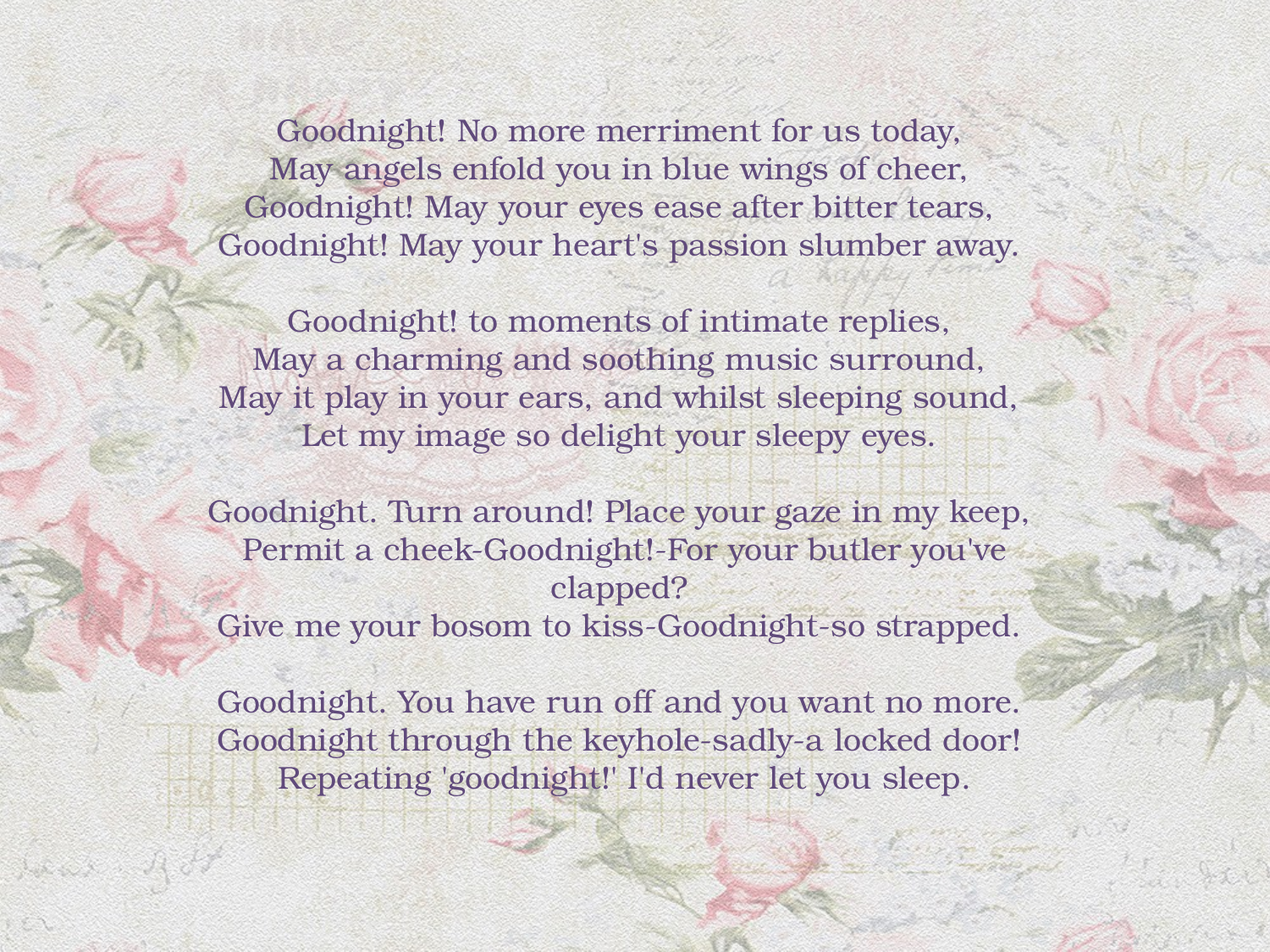

Goodnight! No more merriment for us today, 
May angels enfold you in blue wings of cheer, 
Goodnight! May your eyes ease after bitter tears, 
Goodnight! May your heart's passion slumber away. 
Goodnight! to moments of intimate replies, 
May a charming and soothing music surround, 
May it play in your ears, and whilst sleeping sound, 
Let my image so delight your sleepy eyes. 
Goodnight. Turn around! Place your gaze in my keep, 
Permit a cheek-Goodnight!-For your butler you've clapped? 
Give me your bosom to kiss-Goodnight-so strapped. 
Goodnight. You have run off and you want no more. 
Goodnight through the keyhole-sadly-a locked door! 
Repeating 'goodnight!' I'd never let you sleep.